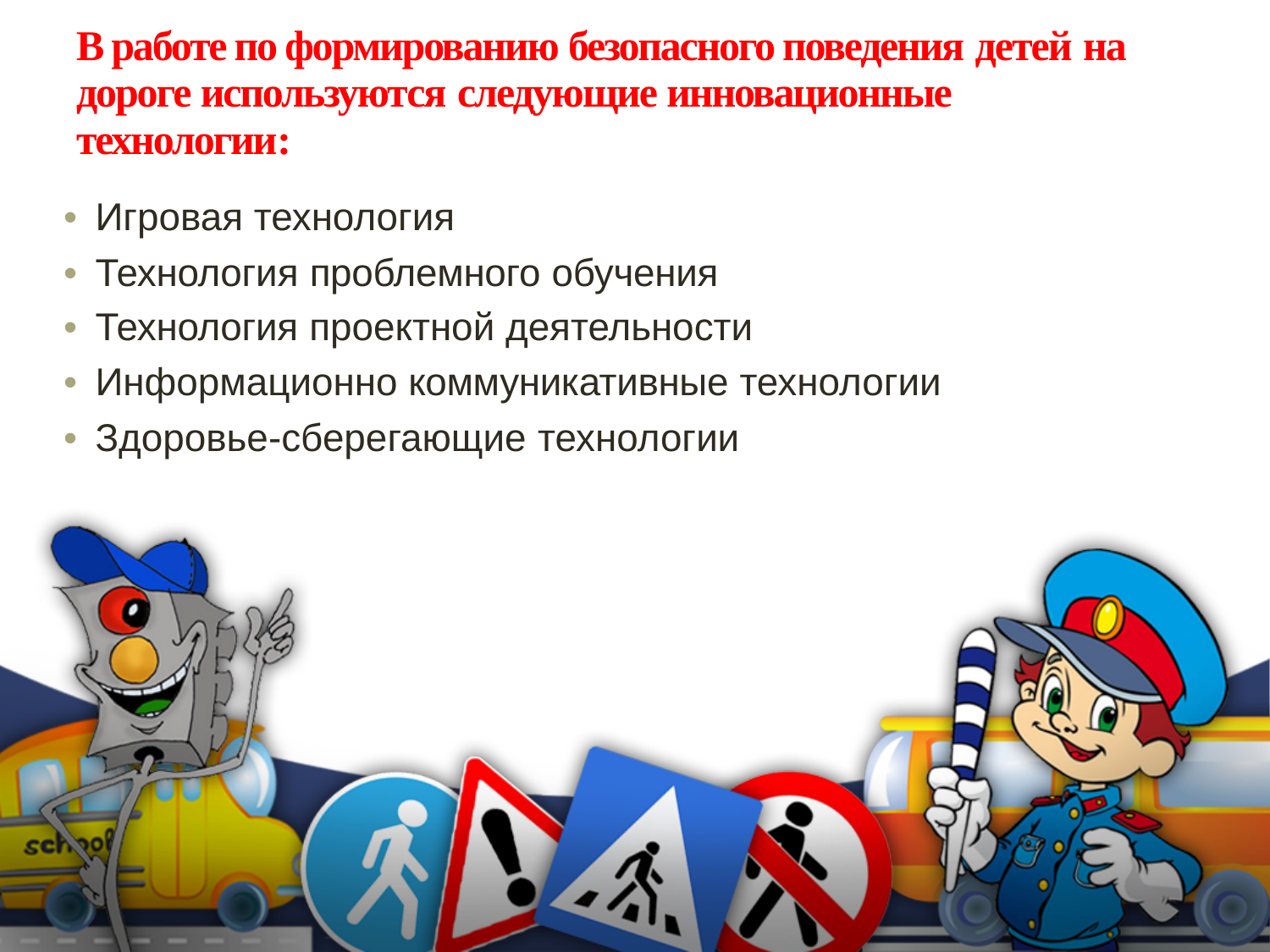

В работе по формированию безопасного поведения детей на дороге используются следующие инновационные технологии:
• Игровая технология
• Технология проблемного обучения
• Технология проектной деятельности
• Информационно коммуникативные технологии
• Здоровье-сберегающие технологии